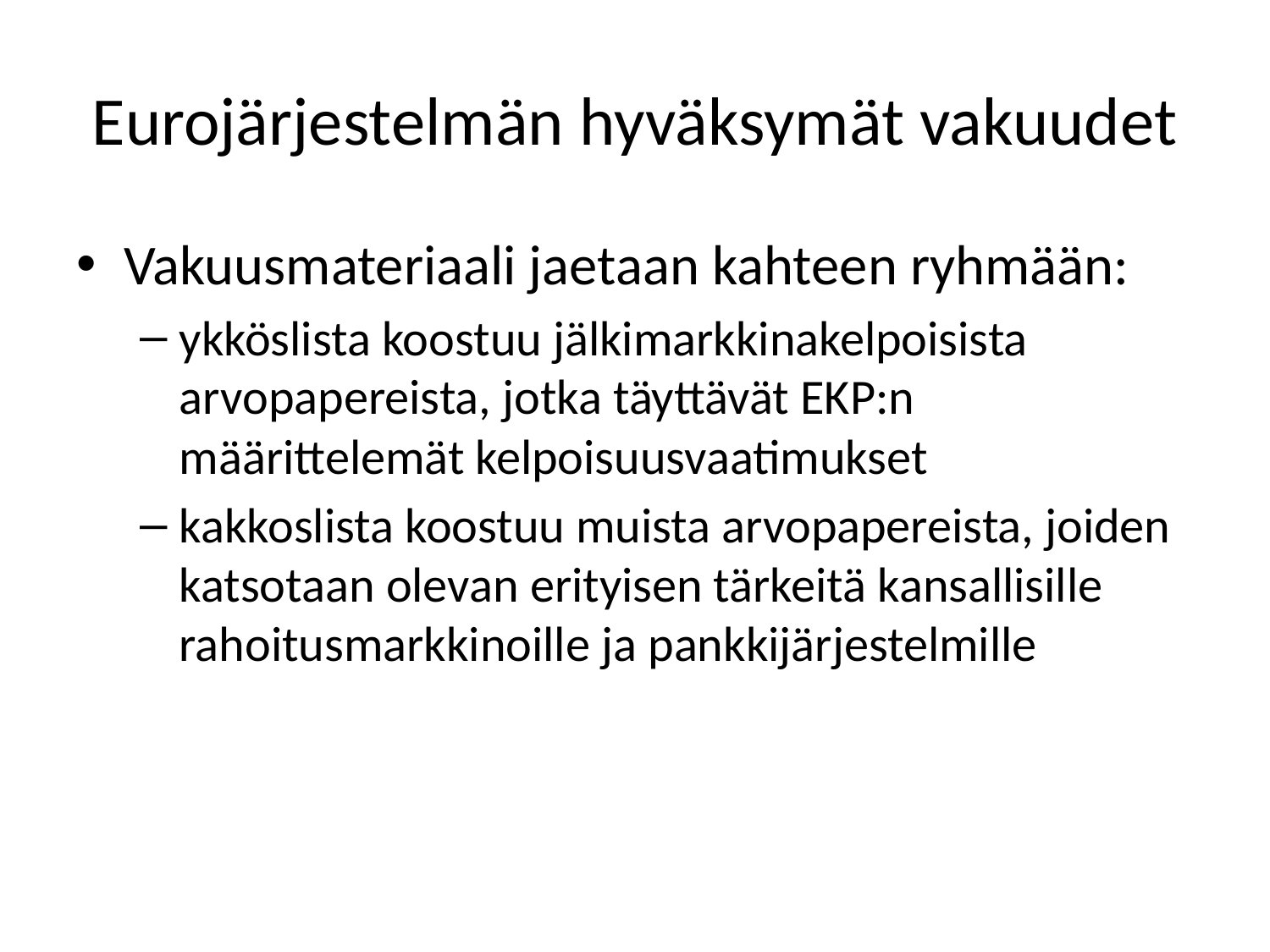

# Eurojärjestelmän hyväksymät vakuudet
Vakuusmateriaali jaetaan kahteen ryhmään:
ykköslista koostuu jälkimarkkinakelpoisista arvopapereista, jotka täyttävät EKP:n määrittelemät kelpoisuusvaatimukset
kakkoslista koostuu muista arvopapereista, joiden katsotaan olevan erityisen tärkeitä kansallisille rahoitusmarkkinoille ja pankkijärjestelmille